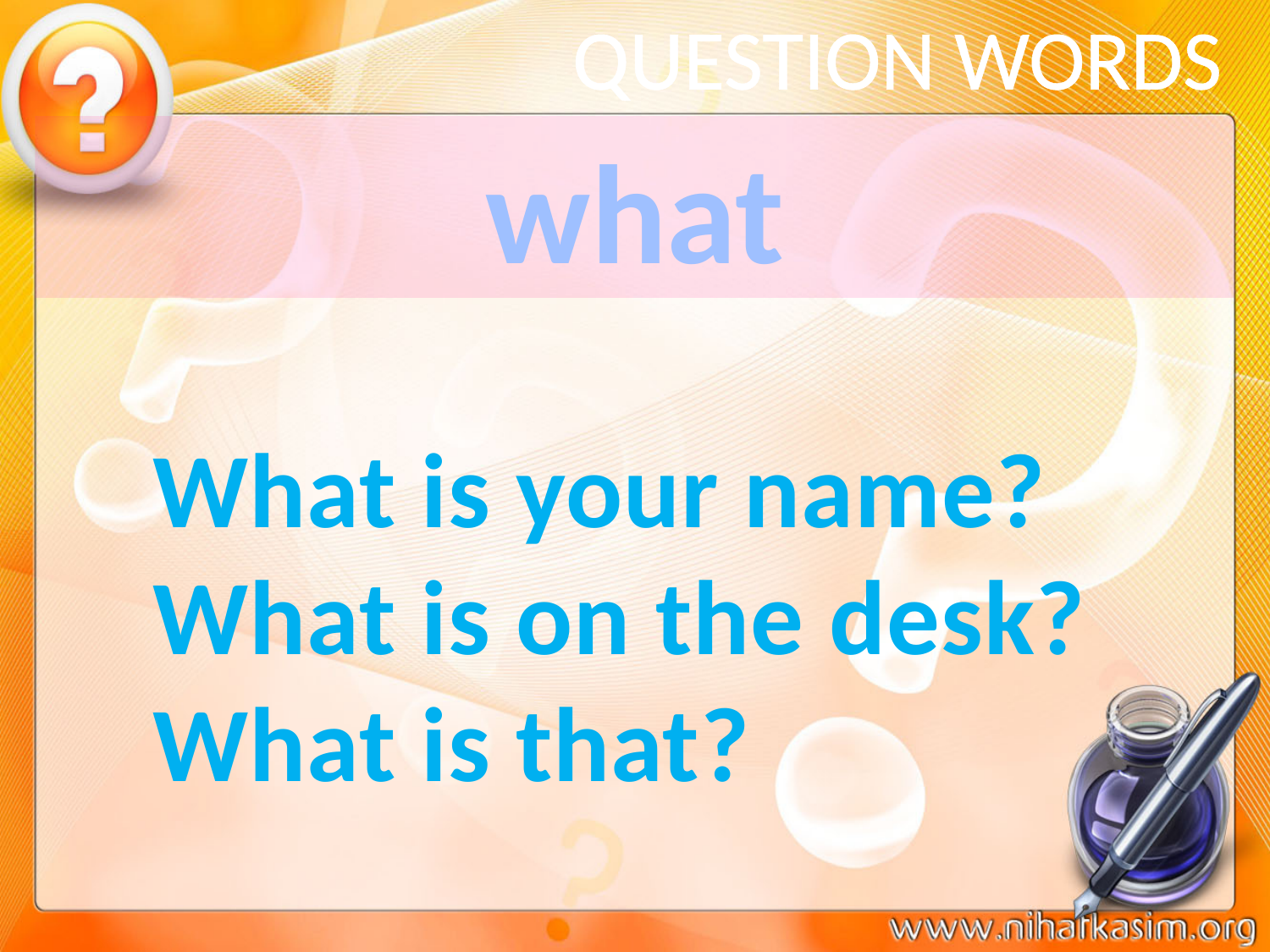

# QUESTION WORDS
what
What is your name?
What is on the desk?
What is that?